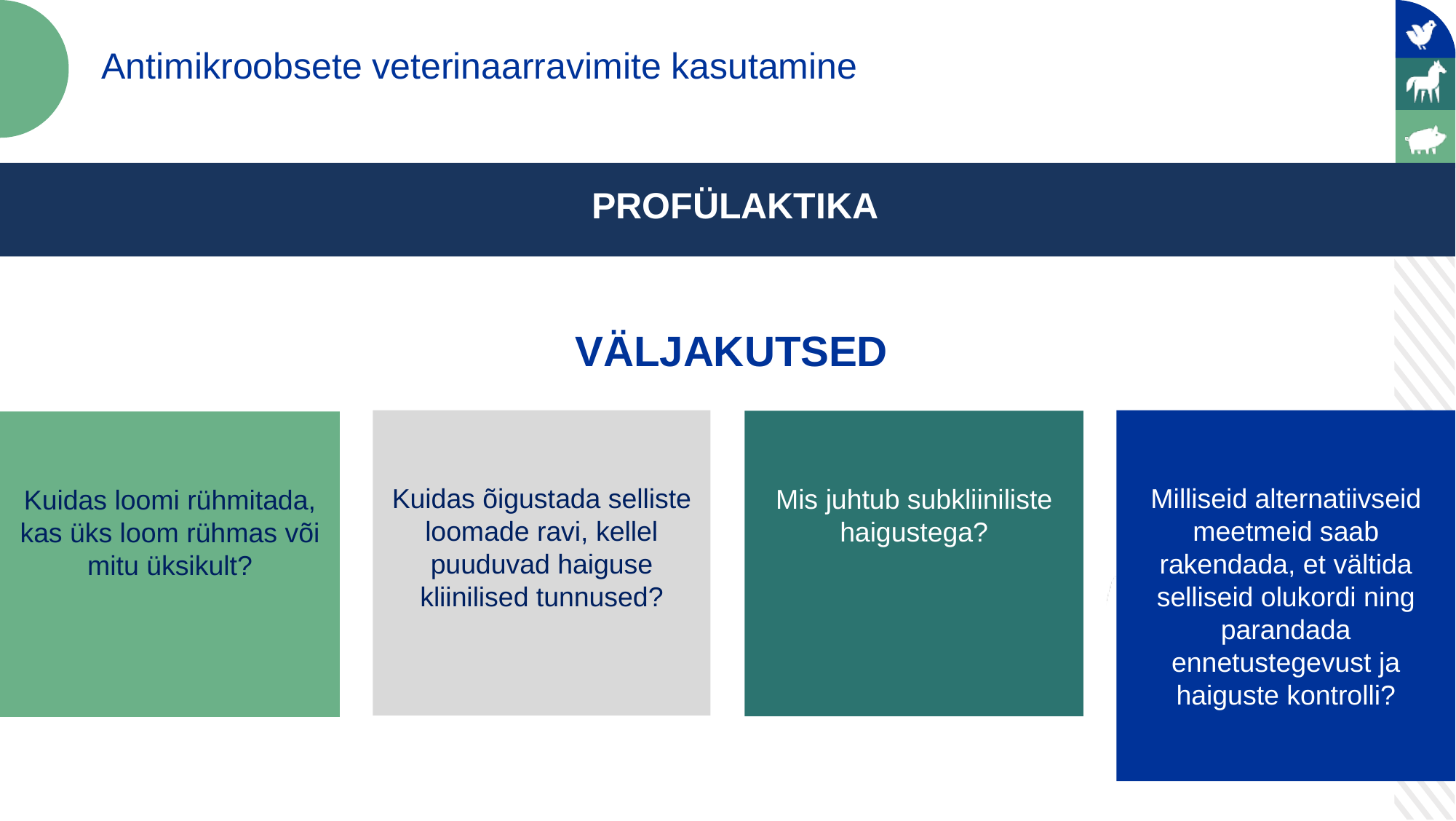

Antimikroobsete veterinaarravimite kasutamine

PROFÜLAKTIKA
!VÄLJAKUTSED

Kuidas õigustada selliste loomade ravi, kellel puuduvad haiguse kliinilised tunnused?

Milliseid alternatiivseid meetmeid saab rakendada, et vältida selliseid olukordi ning parandada ennetustegevust ja haiguste kontrolli?

Mis juhtub subkliiniliste haigustega?

Kuidas loomi rühmitada, kas üks loom rühmas või mitu üksikult?